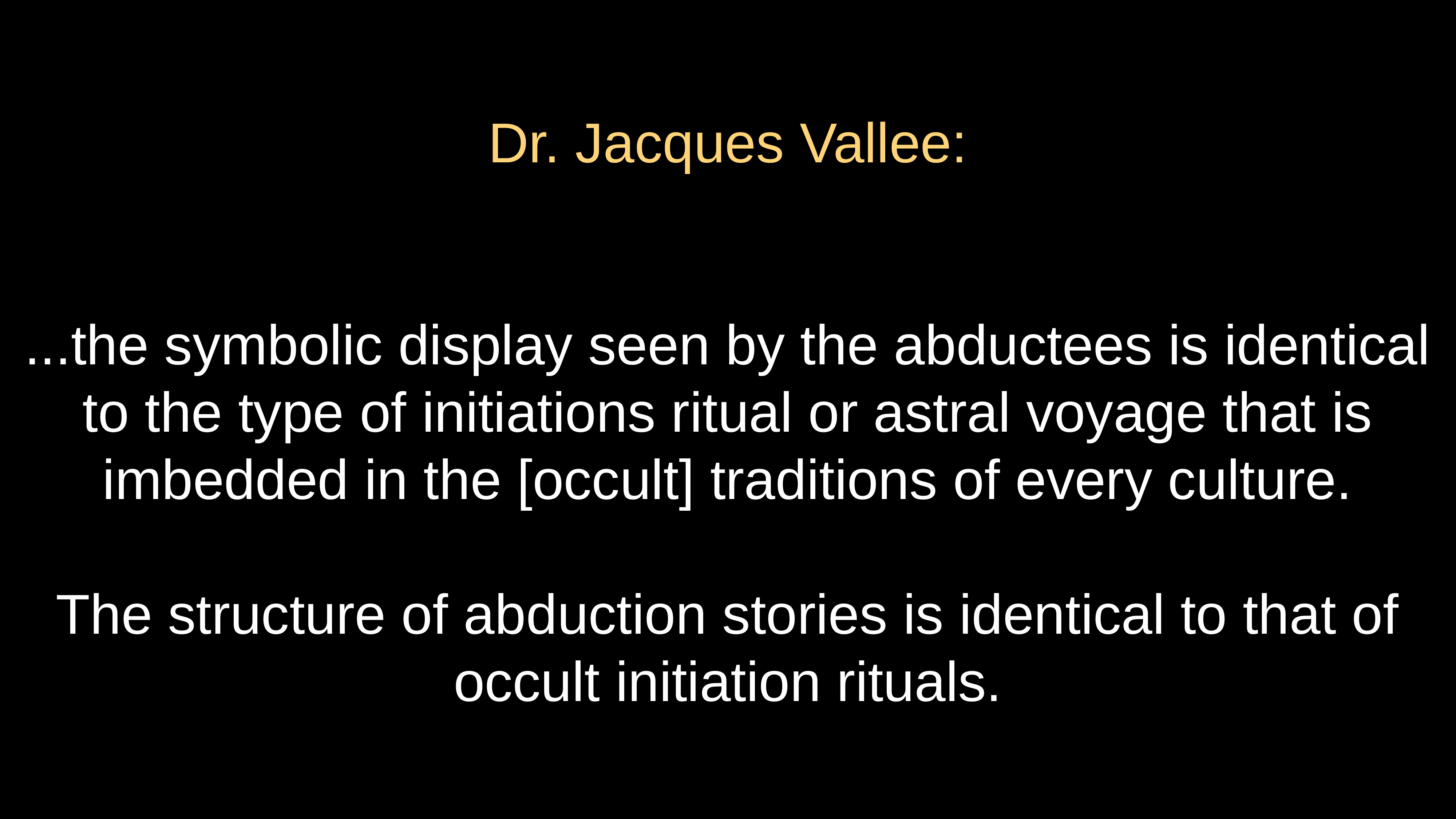

# Dr. Jacques Vallee:

...the symbolic display seen by the abductees is identical to the type of initiations ritual or astral voyage that is imbedded in the [occult] traditions of every culture.

The structure of abduction stories is identical to that of occult initiation rituals.